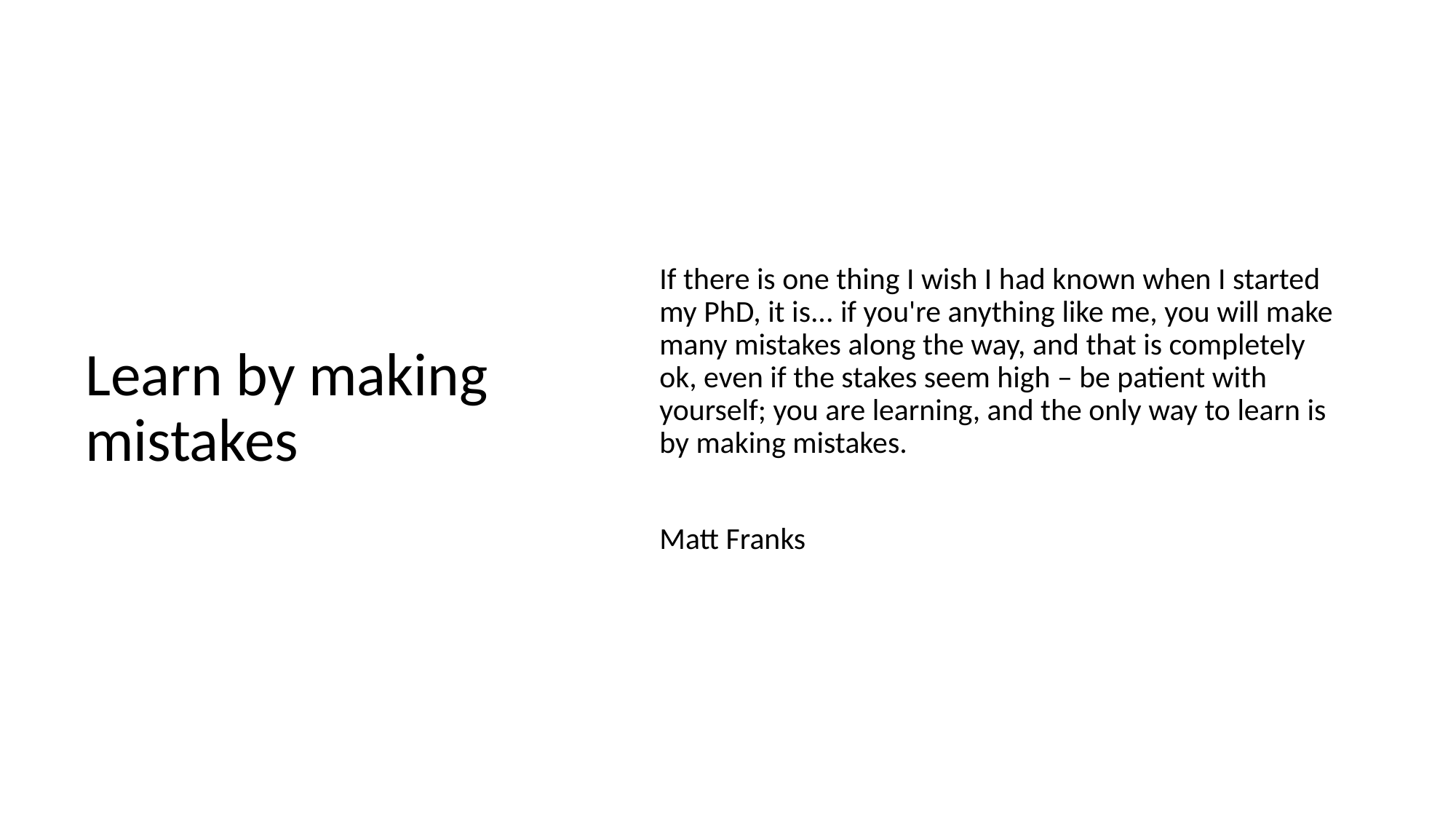

If there is one thing I wish I had known when I started my PhD, it is... if you're anything like me, you will make many mistakes along the way, and that is completely ok, even if the stakes seem high – be patient with yourself; you are learning, and the only way to learn is by making mistakes.

Matt Franks
# Learn by making mistakes